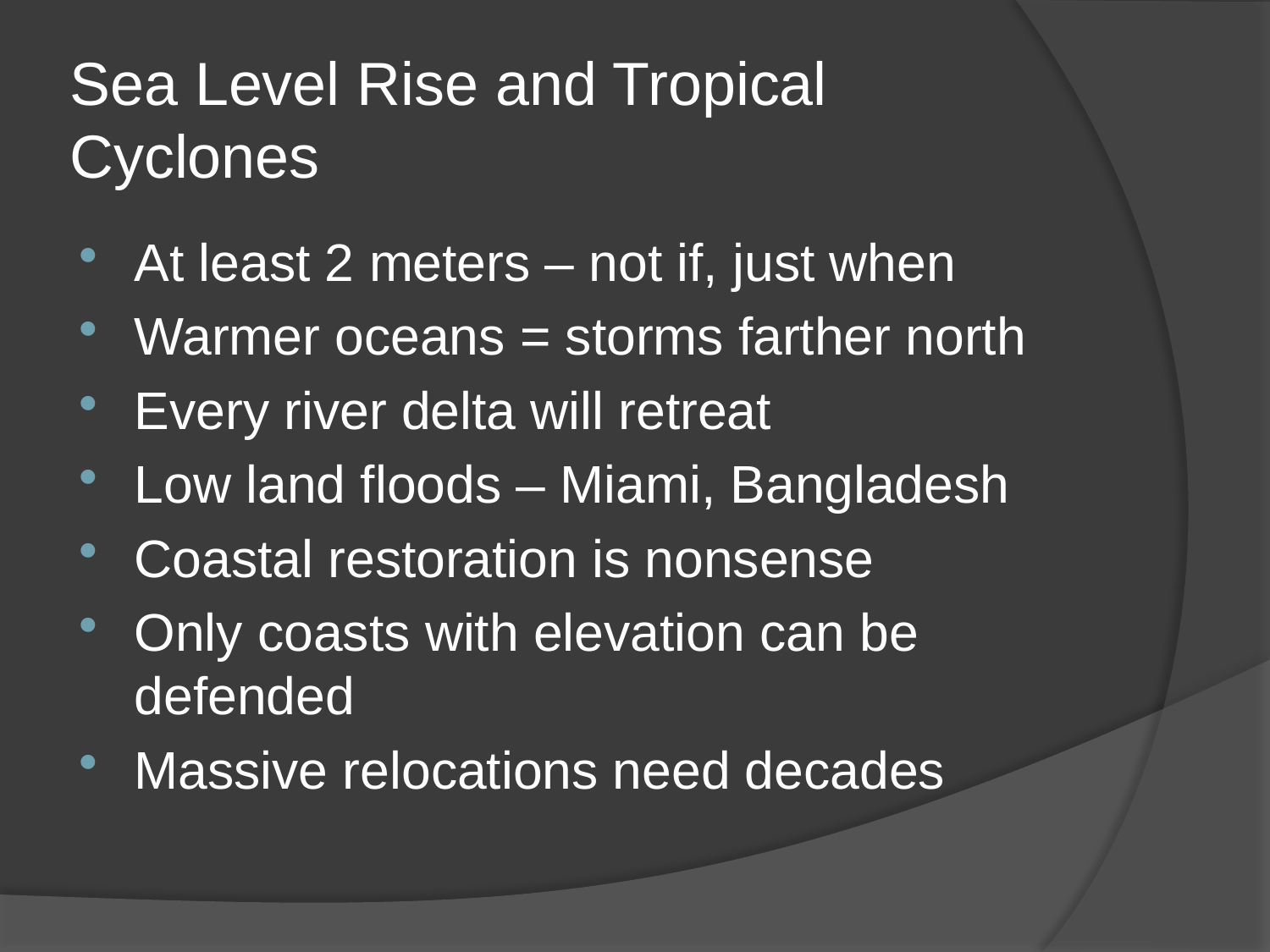

# Sea Level Rise and Tropical Cyclones
At least 2 meters – not if, just when
Warmer oceans = storms farther north
Every river delta will retreat
Low land floods – Miami, Bangladesh
Coastal restoration is nonsense
Only coasts with elevation can be defended
Massive relocations need decades